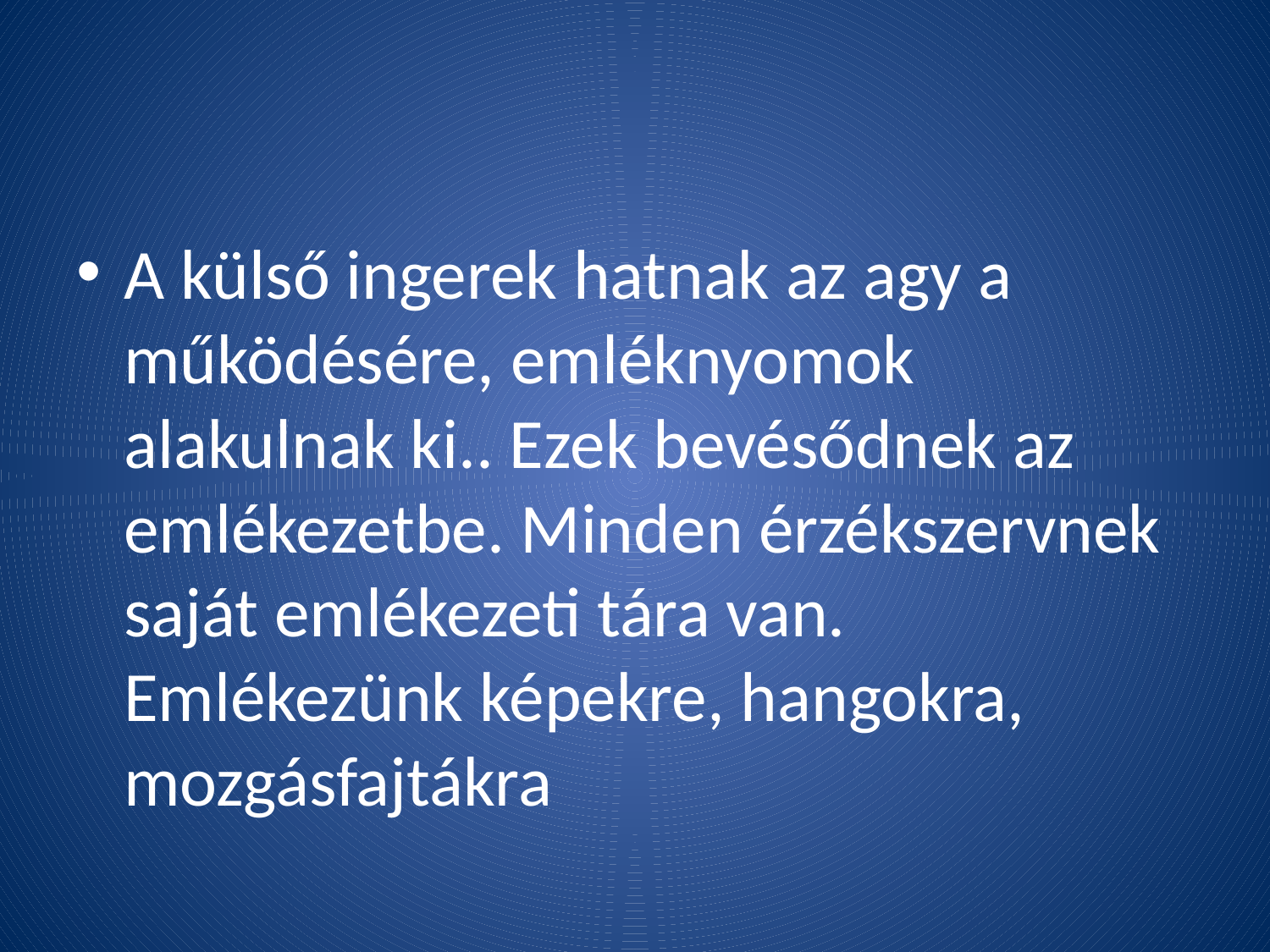

A külső ingerek hatnak az agy a működésére, emléknyomok alakulnak ki.. Ezek bevésődnek az emlékezetbe. Minden érzékszervnek saját emlékezeti tára van. Emlékezünk képekre, hangokra, mozgásfajtákra